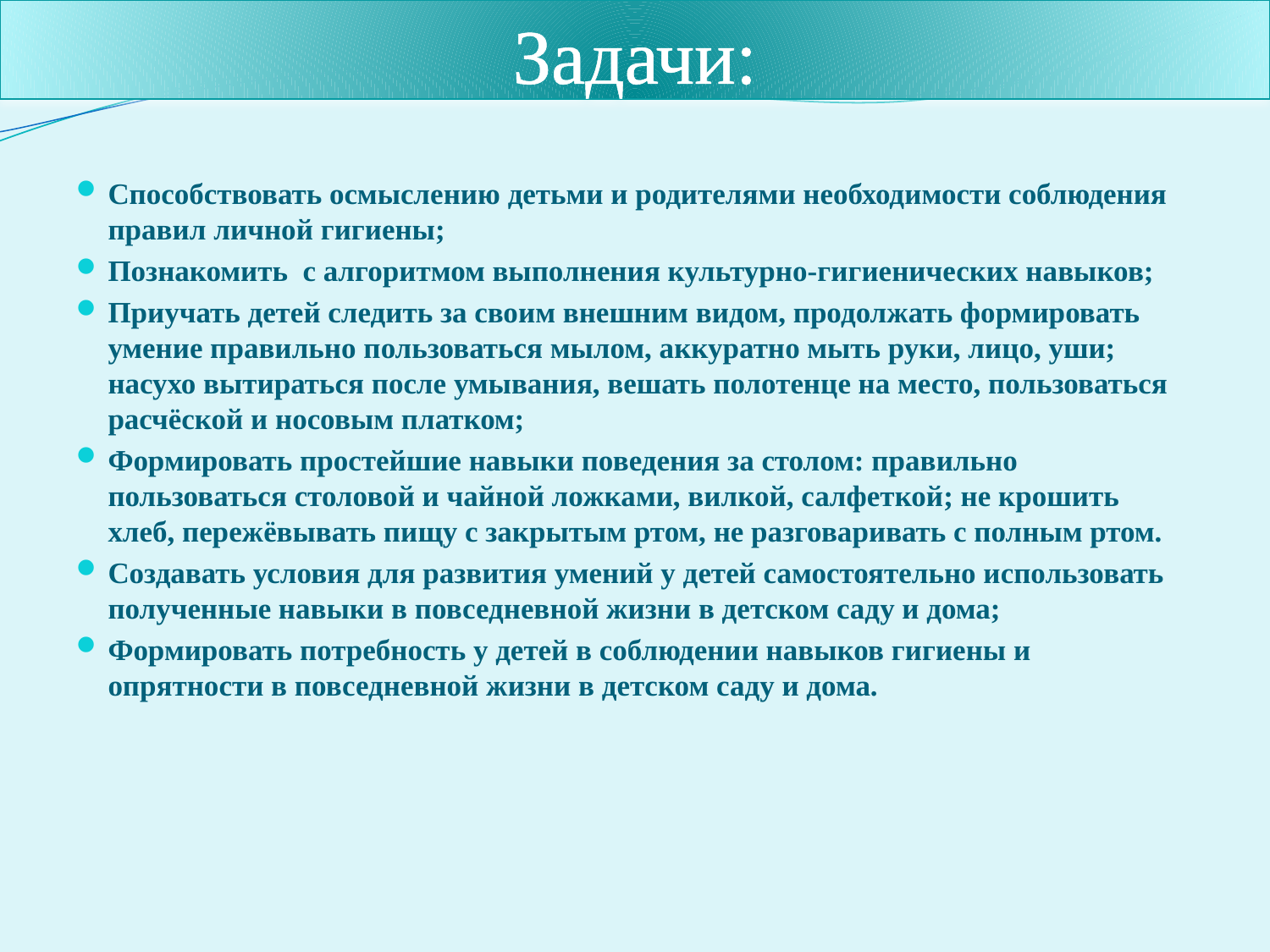

# Задачи:
Способствовать осмыслению детьми и родителями необходимости соблюдения правил личной гигиены;
Познакомить  с алгоритмом выполнения культурно-гигиенических навыков;
Приучать детей следить за своим внешним видом, продолжать формировать умение правильно пользоваться мылом, аккуратно мыть руки, лицо, уши; насухо вытираться после умывания, вешать полотенце на место, пользоваться расчёской и носовым платком;
Формировать простейшие навыки поведения за столом: правильно пользоваться столовой и чайной ложками, вилкой, салфеткой; не крошить хлеб, пережёвывать пищу с закрытым ртом, не разговаривать с полным ртом.
Создавать условия для развития умений у детей самостоятельно использовать полученные навыки в повседневной жизни в детском саду и дома;
Формировать потребность у детей в соблюдении навыков гигиены и опрятности в повседневной жизни в детском саду и дома.